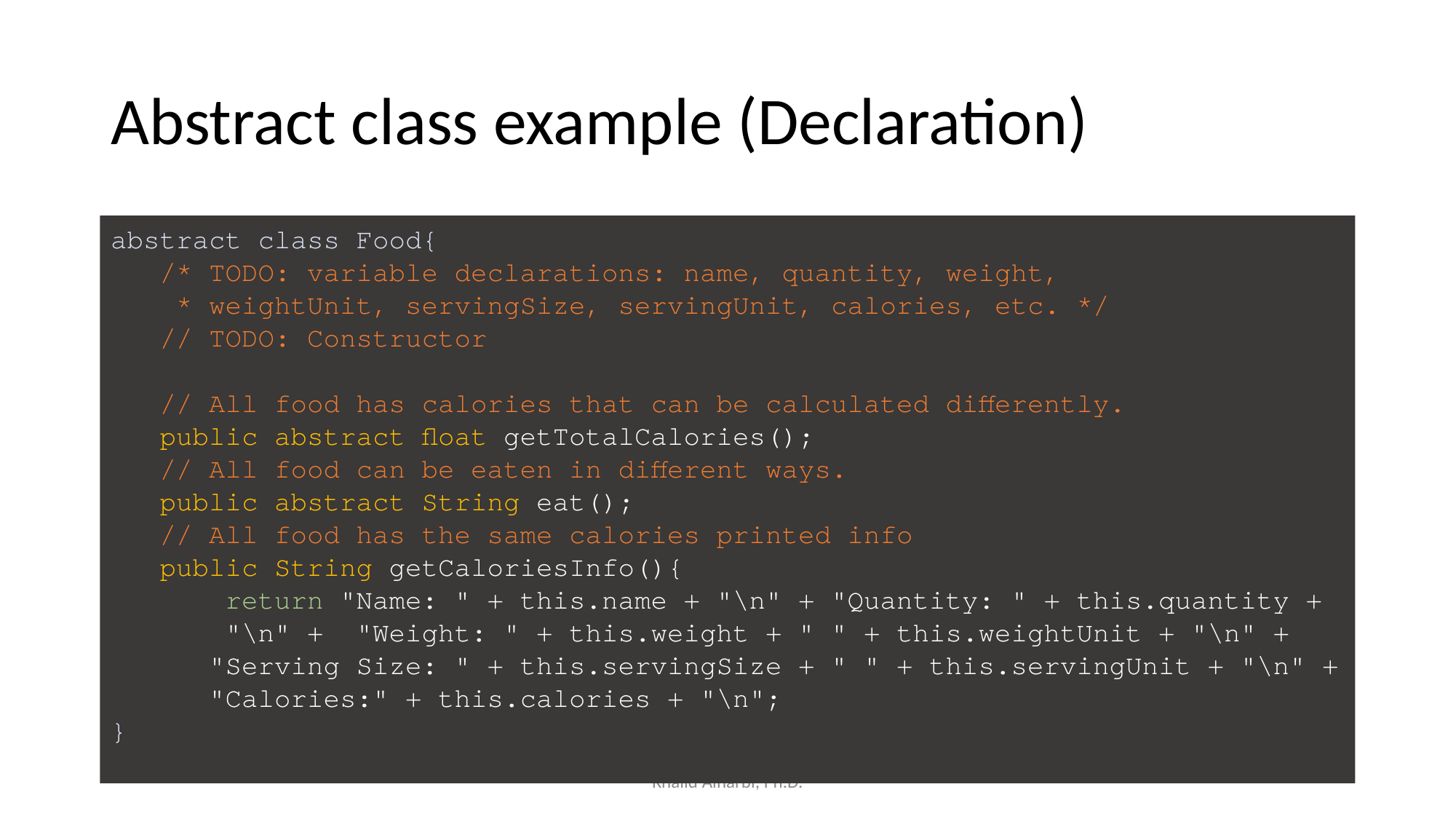

# Abstract class example (Declaration)
abstract class Food{
   /* TODO: variable declarations: name, quantity, weight,
    * weightUnit, servingSize, servingUnit, calories, etc. */
   // TODO: Constructor

   // All food has calories that can be calculated differently.
   public abstract float getTotalCalories();
   // All food can be eaten in different ways.
   public abstract String eat();
   // All food has the same calories printed info
   public String getCaloriesInfo(){
       return "Name: " + this.name + "\n" + "Quantity: " + this.quantity +
       "\n" +  "Weight: " + this.weight + " " + this.weightUnit + "\n" +
      "Serving Size: " + this.servingSize + " " + this.servingUnit + "\n" +
      "Calories:" + this.calories + "\n";
}

Khalid Alharbi, Ph.D.